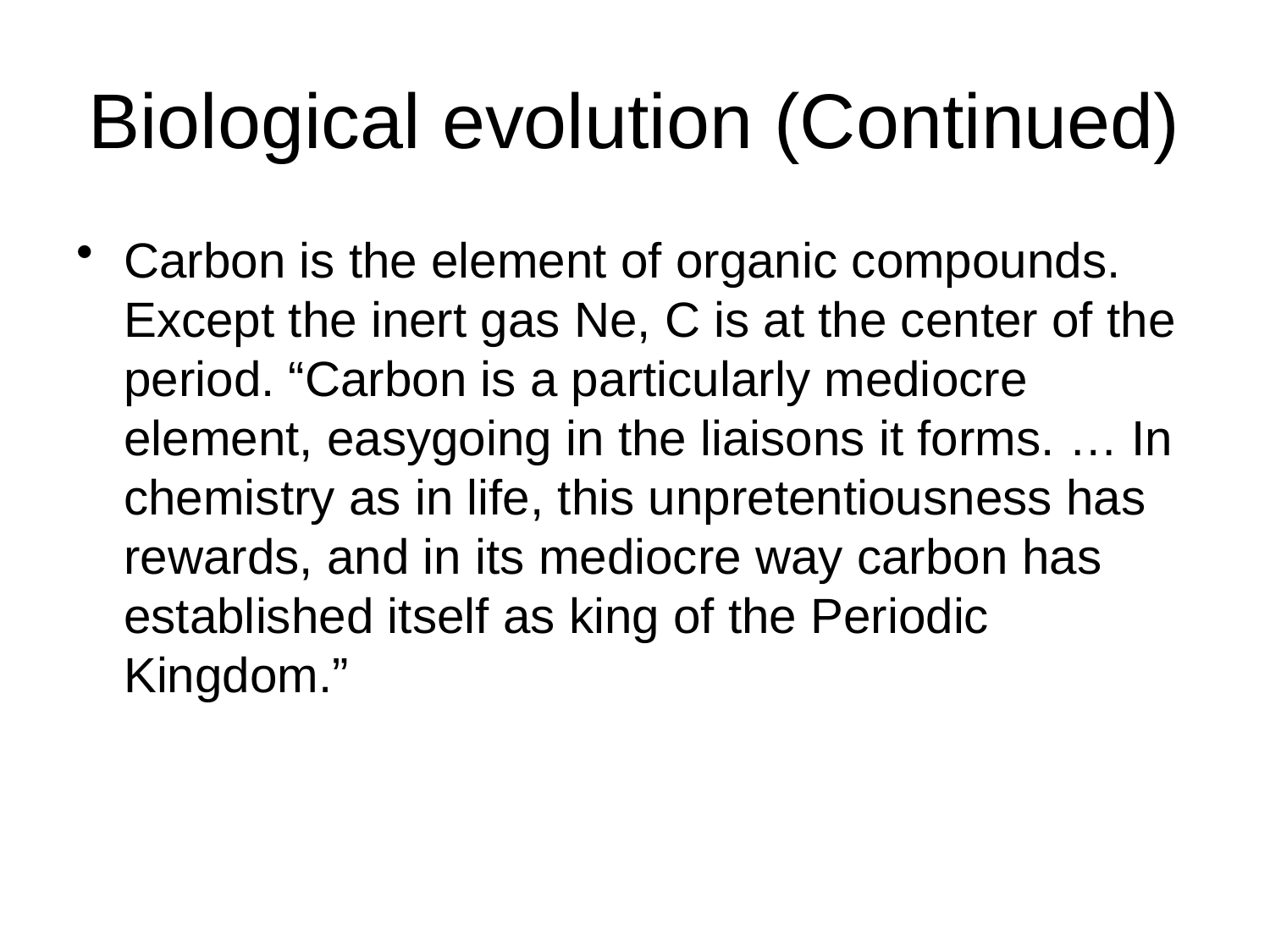

# Biological evolution (Continued)
Carbon is the element of organic compounds. Except the inert gas Ne, C is at the center of the period. “Carbon is a particularly mediocre element, easygoing in the liaisons it forms. … In chemistry as in life, this unpretentiousness has rewards, and in its mediocre way carbon has established itself as king of the Periodic Kingdom.”